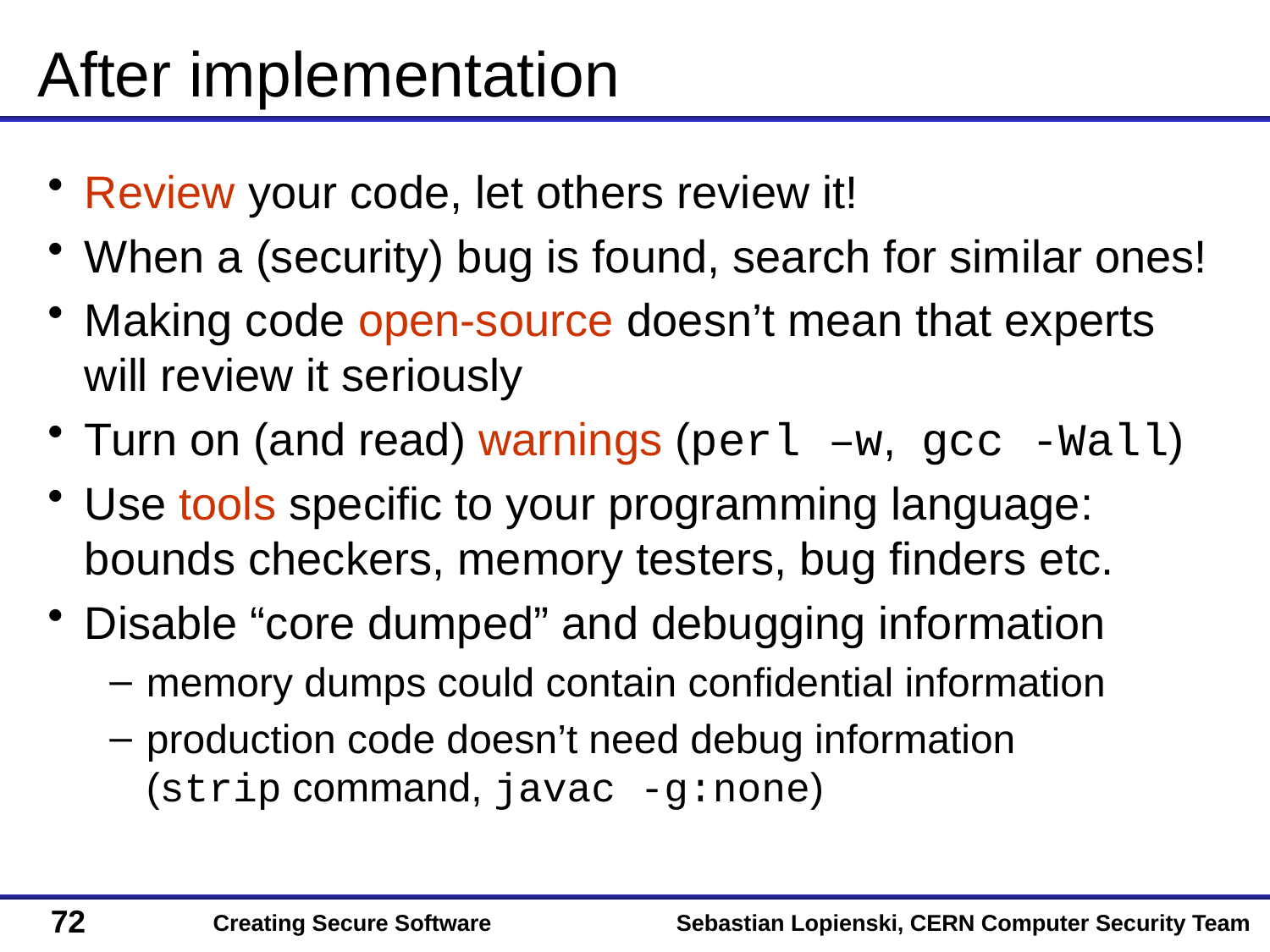

# After implementation
Review your code, let others review it!
When a (security) bug is found, search for similar ones!
Making code open-source doesn’t mean that experts will review it seriously
Turn on (and read) warnings (perl –w,  gcc -Wall)
Use tools specific to your programming language:
bounds checkers, memory testers, bug finders etc.
Disable “core dumped” and debugging information
memory dumps could contain confidential information
production code doesn’t need debug information
(strip command, javac -g:none)